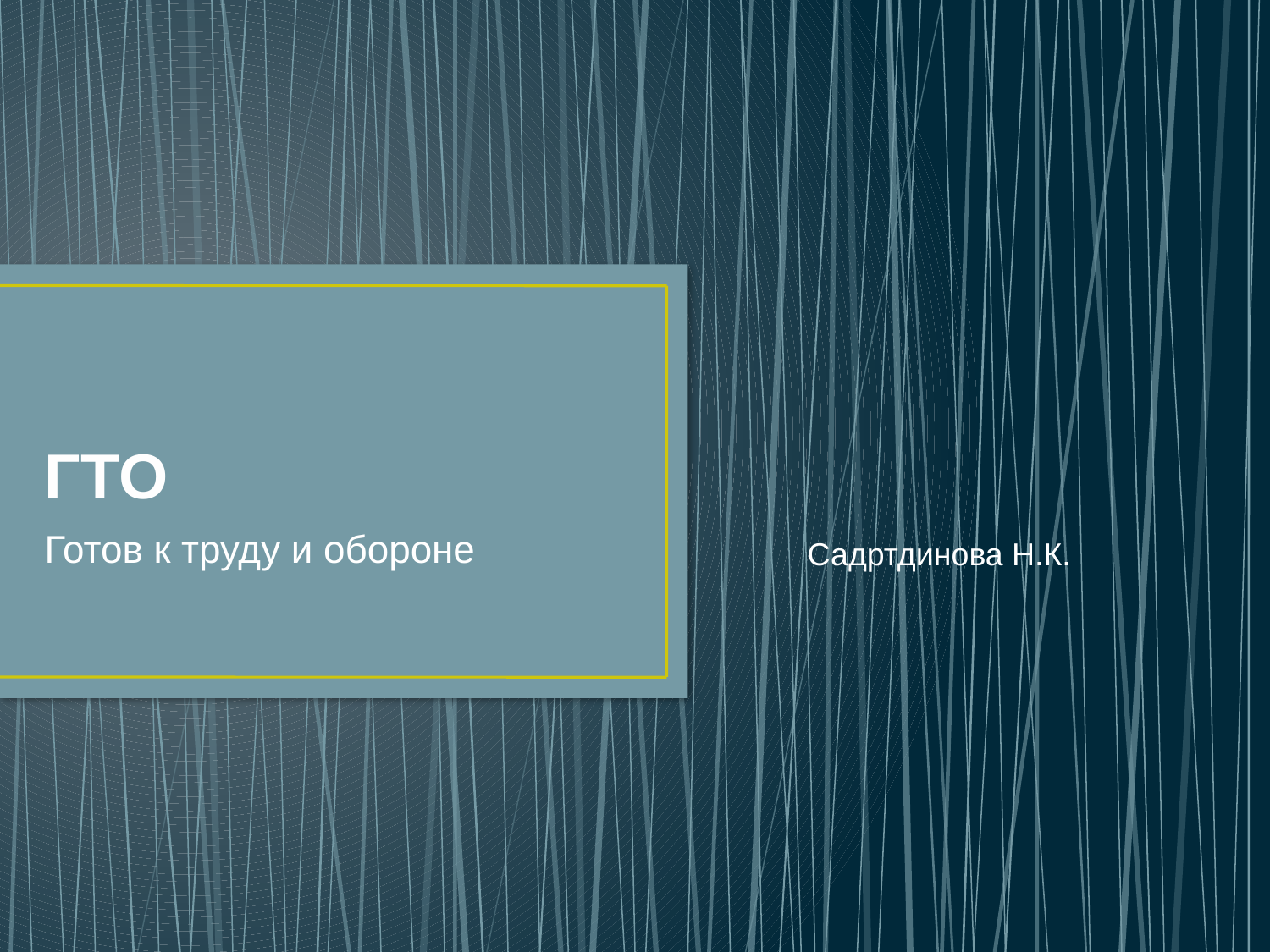

# ГТО
Готов к труду и обороне
Садртдинова Н.К.